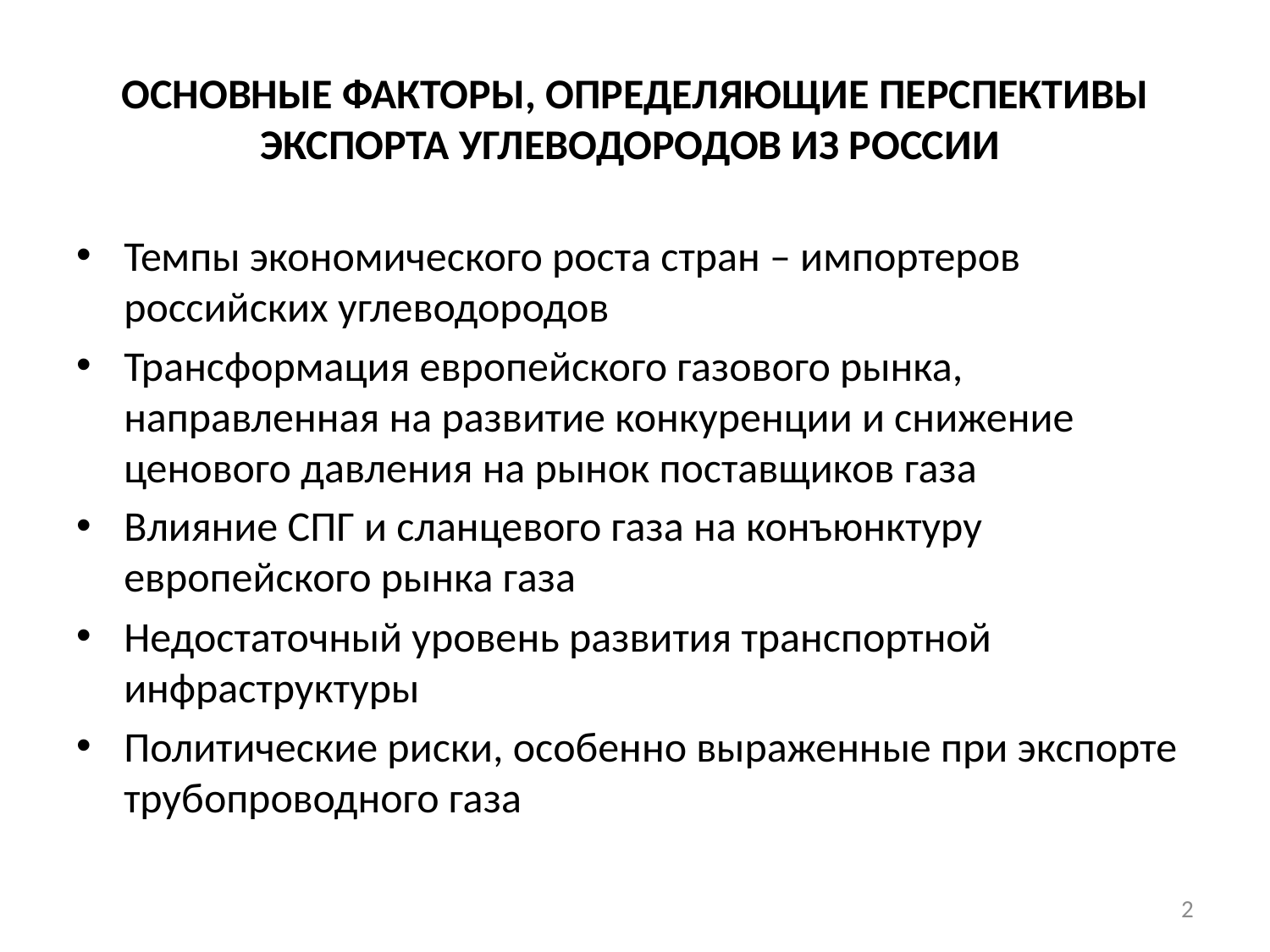

# Основные факторы, определяющие перспективы экспорта углеводородов из россии
Темпы экономического роста стран – импортеров российских углеводородов
Трансформация европейского газового рынка, направленная на развитие конкуренции и снижение ценового давления на рынок поставщиков газа
Влияние СПГ и сланцевого газа на конъюнктуру европейского рынка газа
Недостаточный уровень развития транспортной инфраструктуры
Политические риски, особенно выраженные при экспорте трубопроводного газа

2